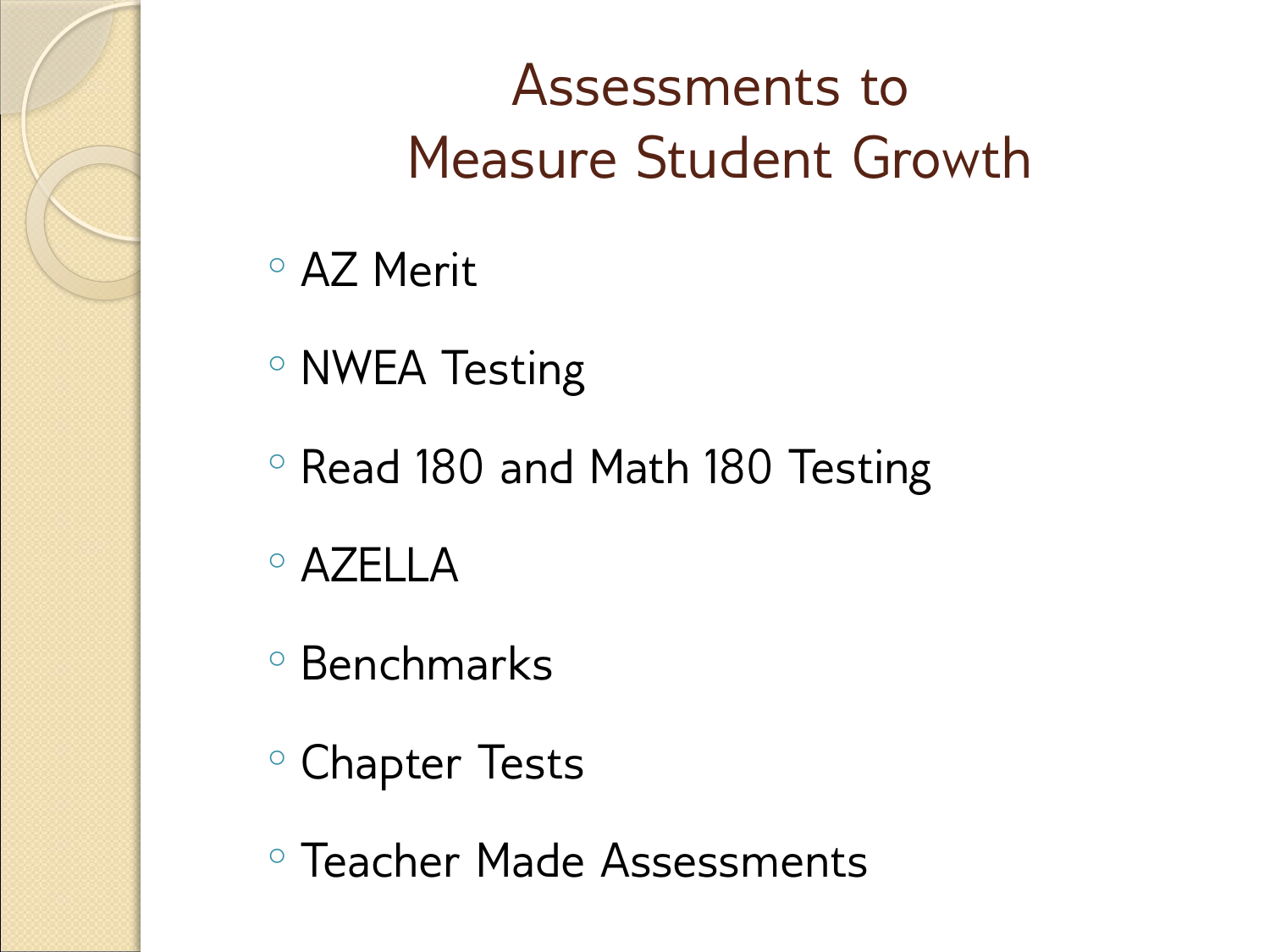

# Assessments to Measure Student Growth
AZ Merit
NWEA Testing
Read 180 and Math 180 Testing
AZELLA
Benchmarks
Chapter Tests
Teacher Made Assessments